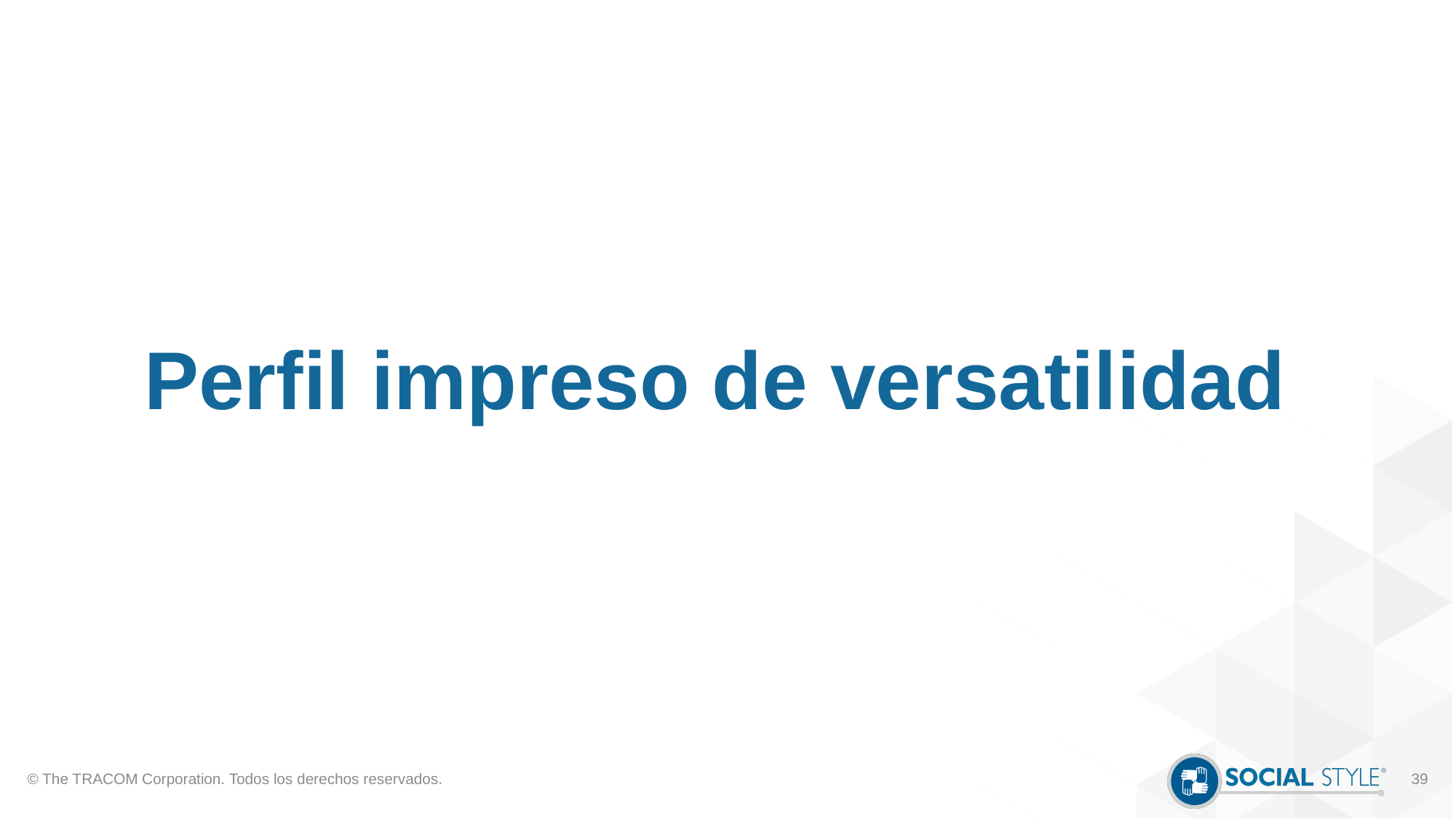

# Perfil impreso de versatilidad
© The TRACOM Corporation. Todos los derechos reservados.
39